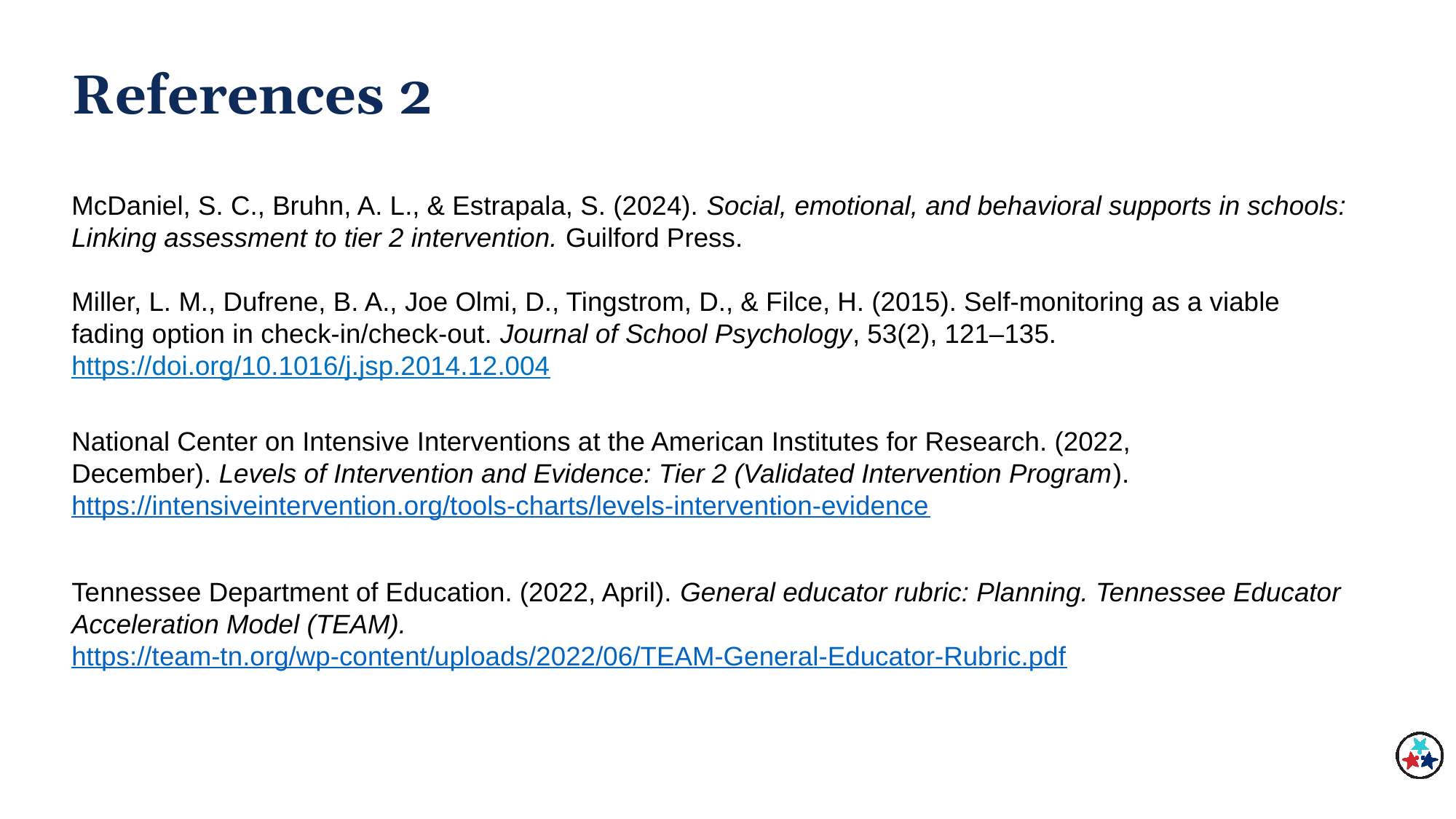

# References 2
McDaniel, S. C., Bruhn, A. L., & Estrapala, S. (2024). Social, emotional, and behavioral supports in schools: Linking assessment to tier 2 intervention. Guilford Press.

Miller, L. M., Dufrene, B. A., Joe Olmi, D., Tingstrom, D., & Filce, H. (2015). Self-monitoring as a viable fading option in check-in/check-out. Journal of School Psychology, 53(2), 121–135. https://doi.org/10.1016/j.jsp.2014.12.004

National Center on Intensive Interventions at the American Institutes for Research. (2022, December). Levels of Intervention and Evidence: Tier 2 (Validated Intervention Program). https://intensiveintervention.org/tools-charts/levels-intervention-evidence

Tennessee Department of Education. (2022, April). General educator rubric: Planning. Tennessee Educator Acceleration Model (TEAM). https://team-tn.org/wp-content/uploads/2022/06/TEAM-General-Educator-Rubric.pdf